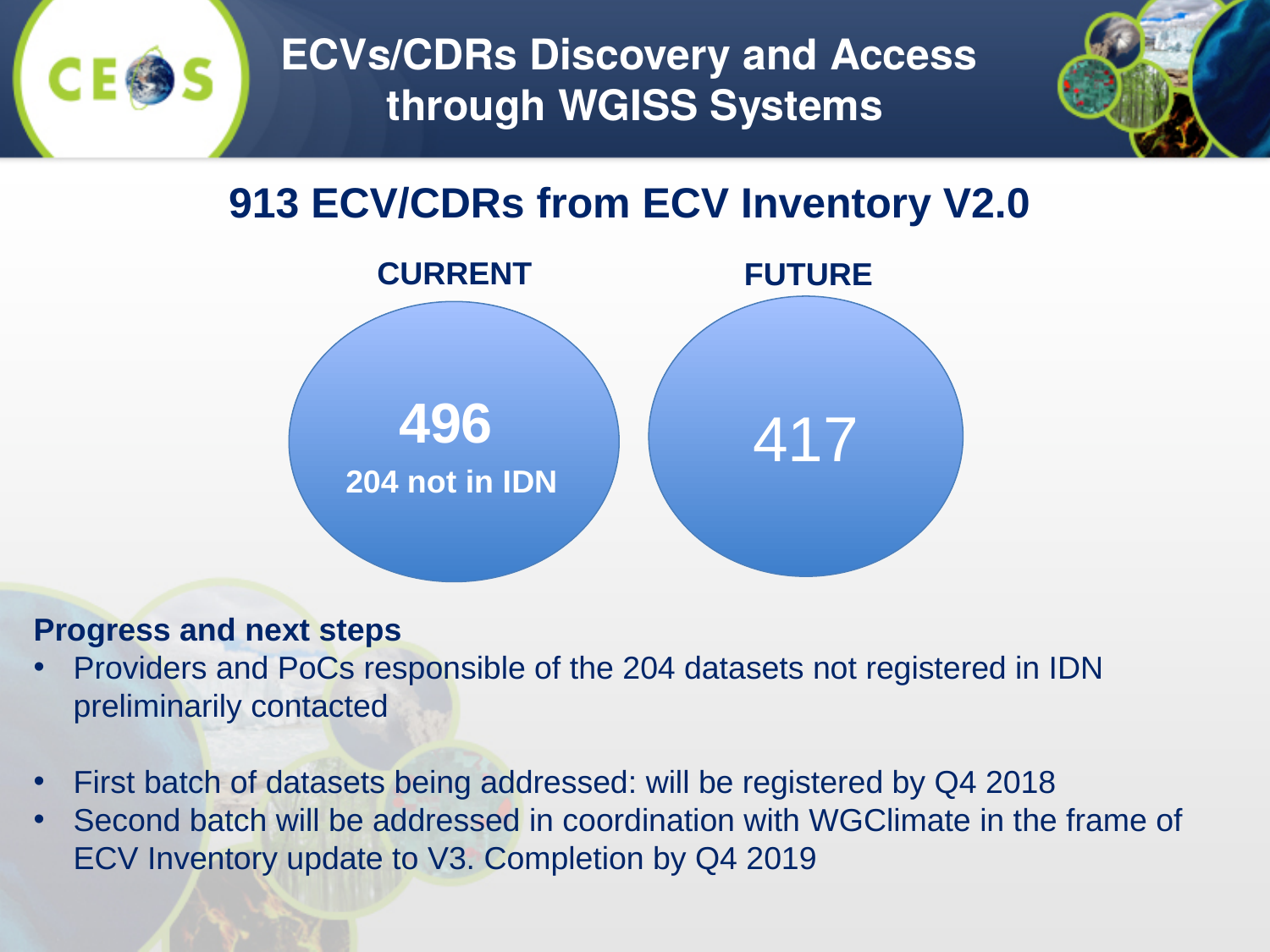

# ECVs/CDRs Discovery and Access through WGISS Systems
913 ECV/CDRs from ECV Inventory V2.0
CURRENT
FUTURE
417

496
204 not in IDN
Progress and next steps
Providers and PoCs responsible of the 204 datasets not registered in IDN preliminarily contacted

First batch of datasets being addressed: will be registered by Q4 2018
Second batch will be addressed in coordination with WGClimate in the frame of ECV Inventory update to V3. Completion by Q4 2019